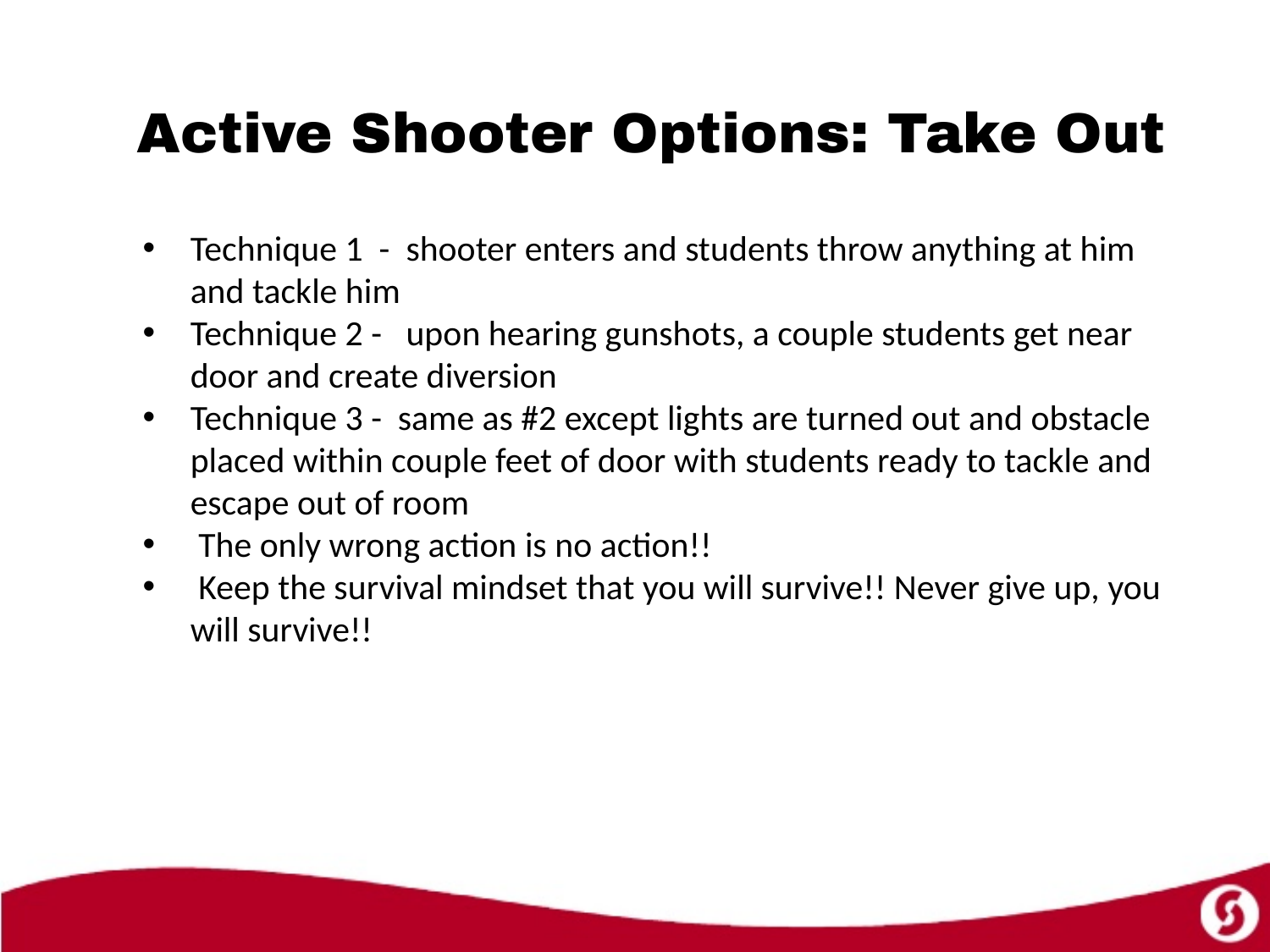

# Active Shooter Options: Take Out
Technique 1  -  shooter enters and students throw anything at him and tackle him
Technique 2 -   upon hearing gunshots, a couple students get near door and create diversion
Technique 3 -  same as #2 except lights are turned out and obstacle placed within couple feet of door with students ready to tackle and escape out of room
 The only wrong action is no action!!
 Keep the survival mindset that you will survive!! Never give up, you will survive!!